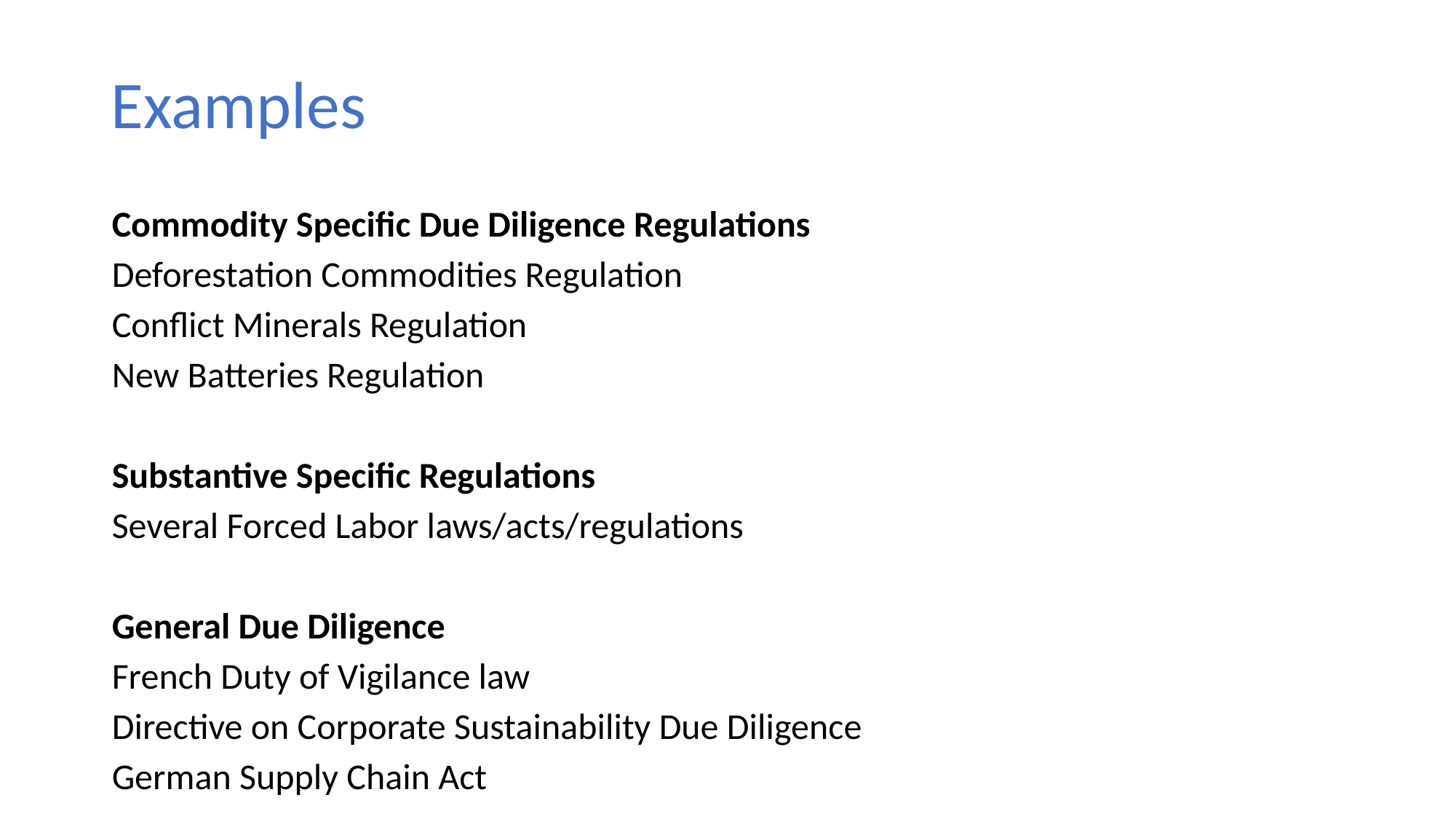

# Examples
Commodity Specific Due Diligence Regulations
Deforestation Commodities Regulation
Conflict Minerals Regulation
New Batteries Regulation

Substantive Specific Regulations
Several Forced Labor laws/acts/regulations

General Due Diligence
French Duty of Vigilance law
Directive on Corporate Sustainability Due Diligence
German Supply Chain Act